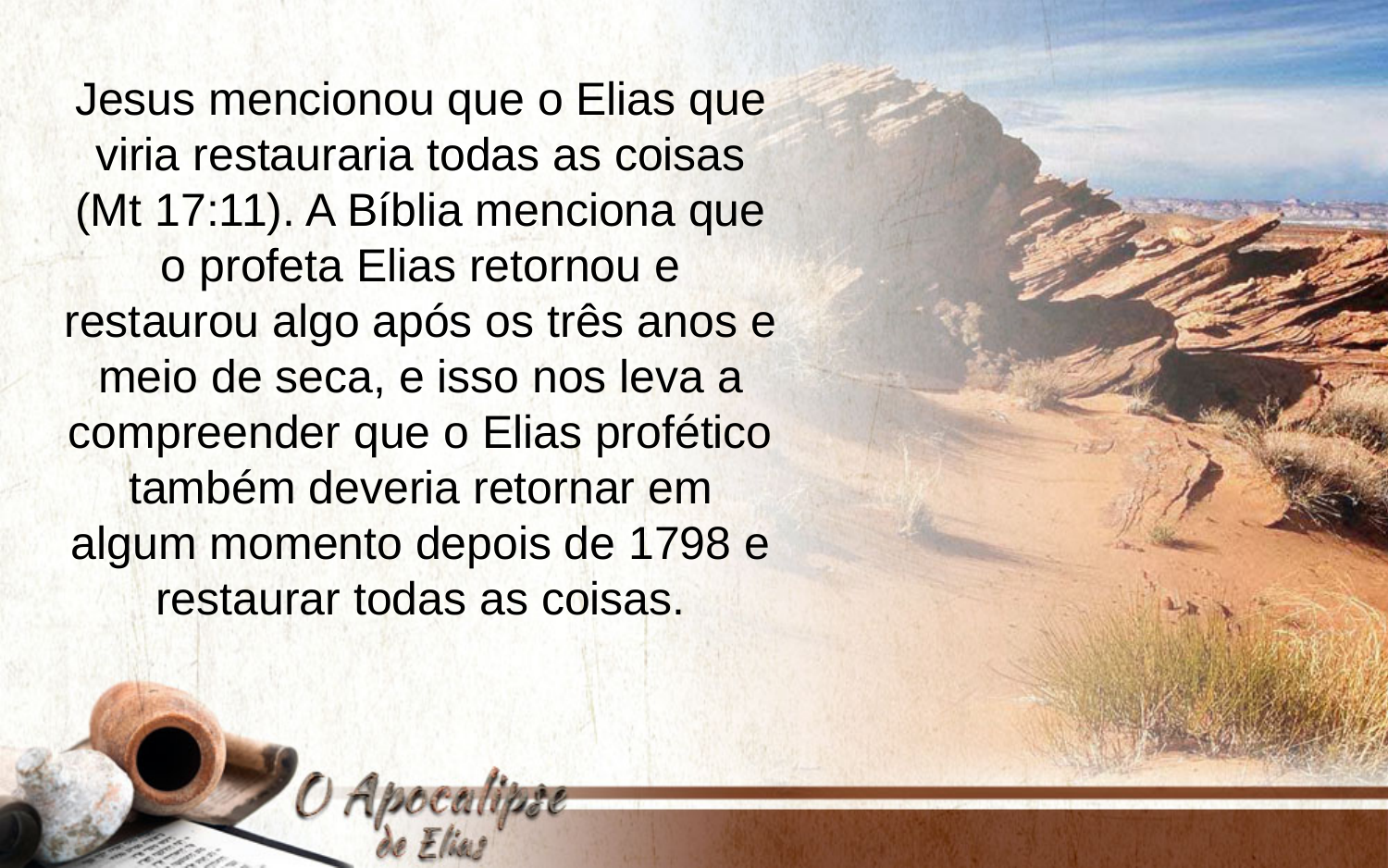

Jesus mencionou que o Elias que viria restauraria todas as coisas (Mt 17:11). A Bíblia menciona que o profeta Elias retornou e restaurou algo após os três anos e meio de seca, e isso nos leva a compreender que o Elias profético também deveria retornar em algum momento depois de 1798 e restaurar todas as coisas.